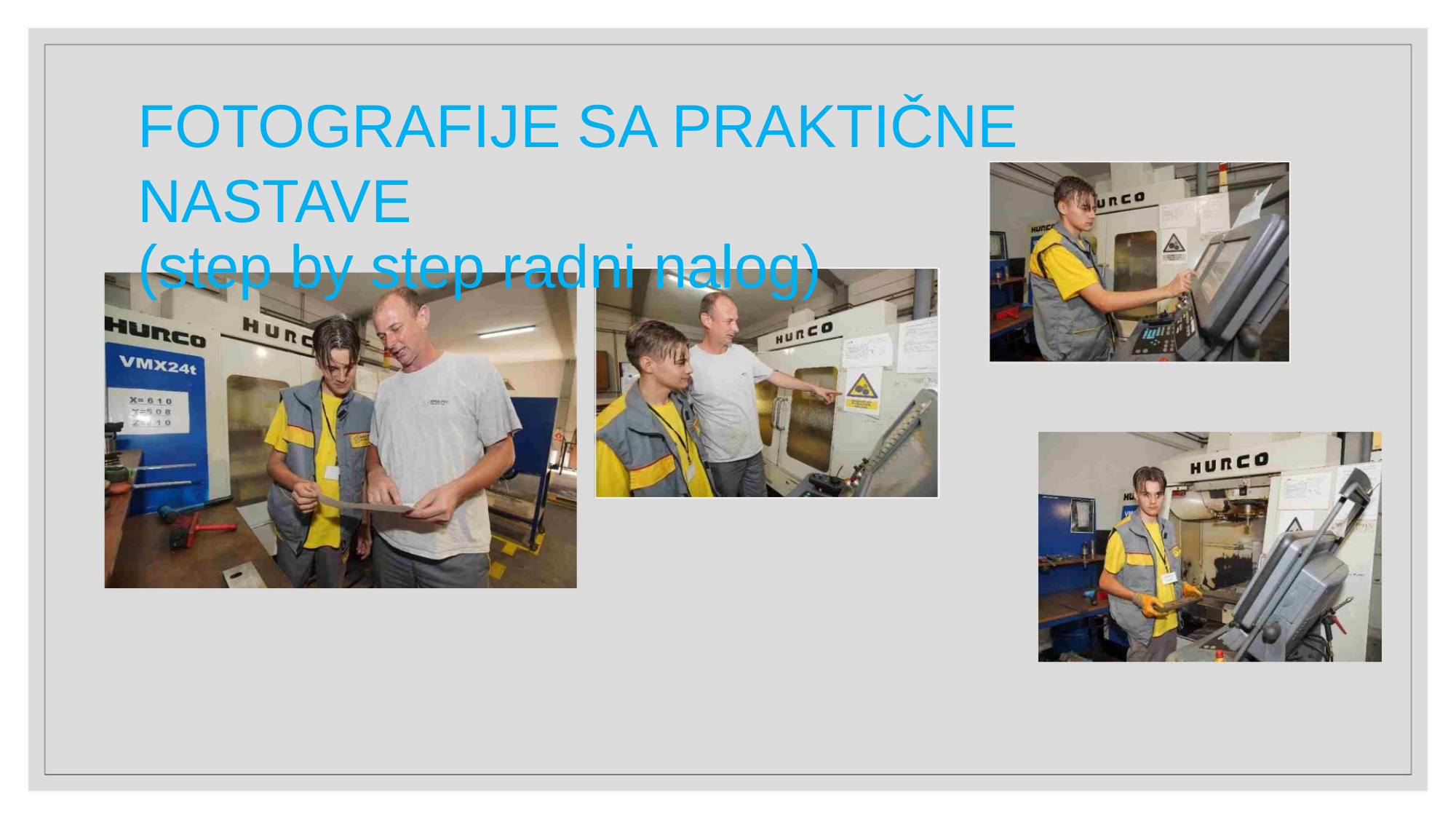

FOTOGRAFIJE SA PRAKTIČNE NASTAVE
(step by step radni nalog)